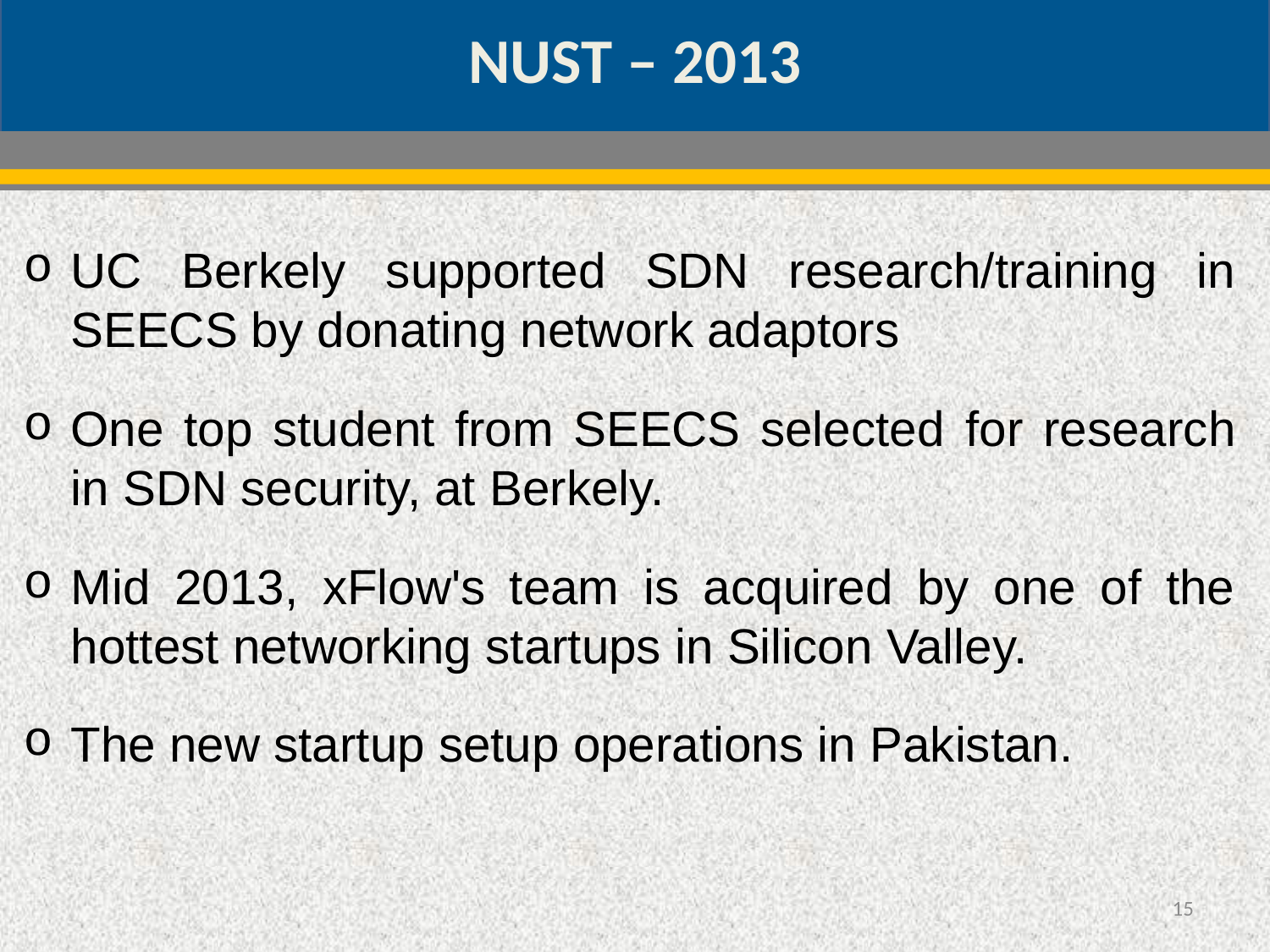

NUST – 2013

UC Berkely supported SDN research/training in SEECS by donating network adaptors

One top student from SEECS selected for research in SDN security, at Berkely.

Mid 2013, xFlow's team is acquired by one of the hottest networking startups in Silicon Valley.

The new startup setup operations in Pakistan.
15